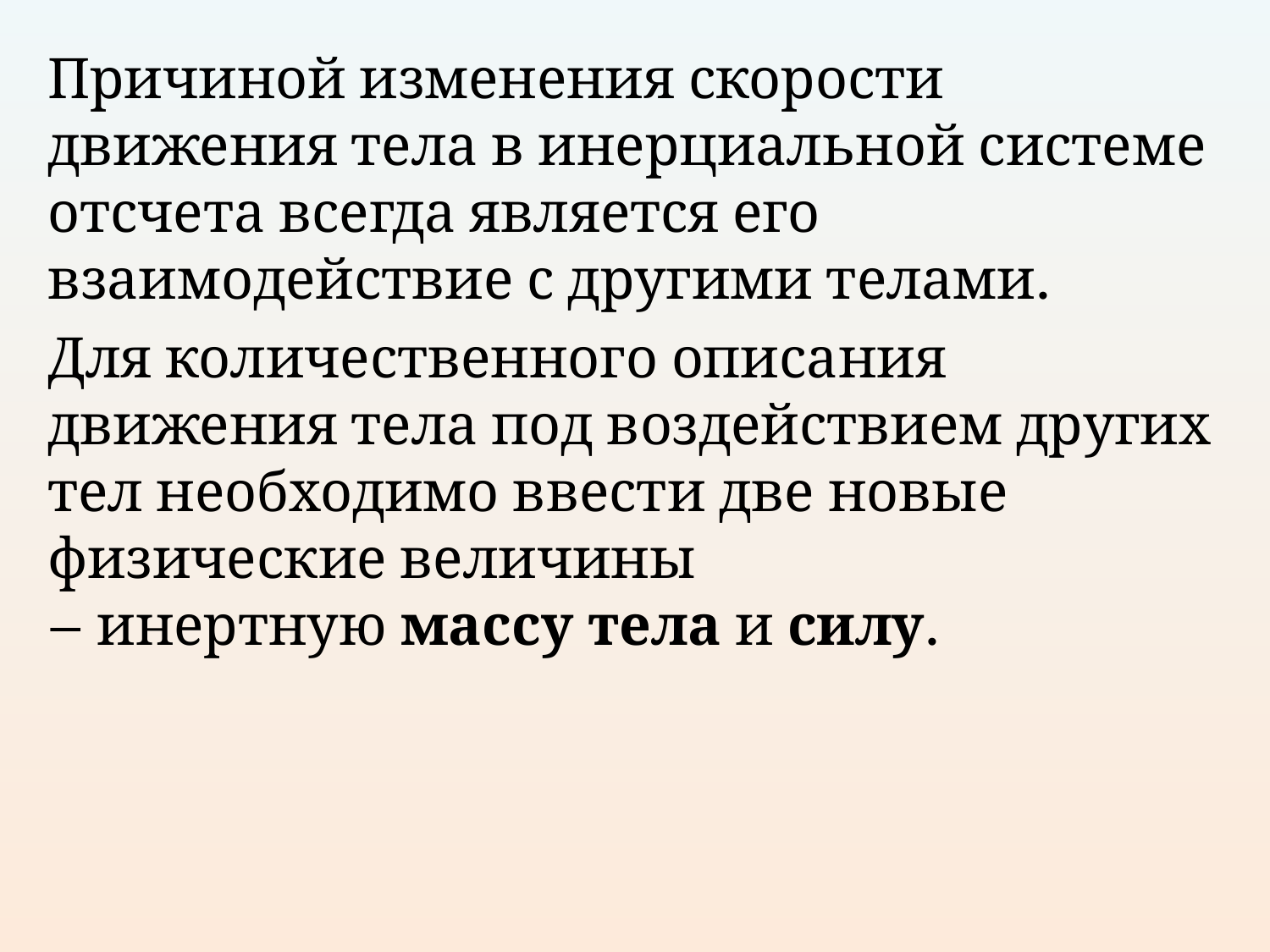

Причиной изменения скорости движения тела в инерциальной системе отсчета всегда является его взаимодействие с другими телами.
Для количественного описания движения тела под воздействием других тел необходимо ввести две новые физические величины – инертную массу тела и силу.